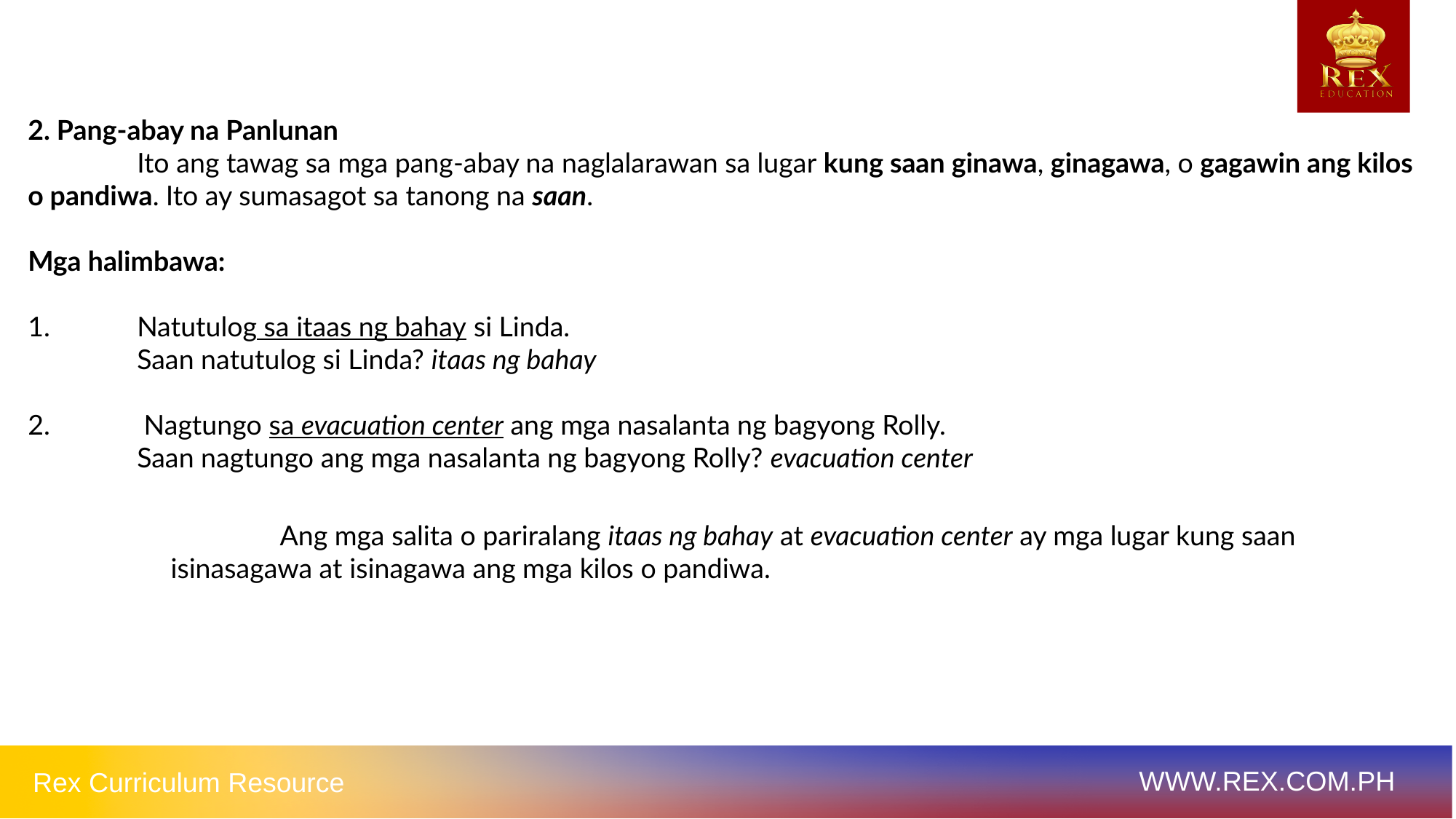

2. Pang-abay na Panlunan
	Ito ang tawag sa mga pang-abay na naglalarawan sa lugar kung saan ginawa, ginagawa, o gagawin ang kilos o pandiwa. Ito ay sumasagot sa tanong na saan.

Mga halimbawa:

1. 	Natutulog sa itaas ng bahay si Linda.
	Saan natutulog si Linda? itaas ng bahay

2.	 Nagtungo sa evacuation center ang mga nasalanta ng bagyong Rolly.
	Saan nagtungo ang mga nasalanta ng bagyong Rolly? evacuation center
	Ang mga salita o pariralang itaas ng bahay at evacuation center ay mga lugar kung saan isinasagawa at isinagawa ang mga kilos o pandiwa.